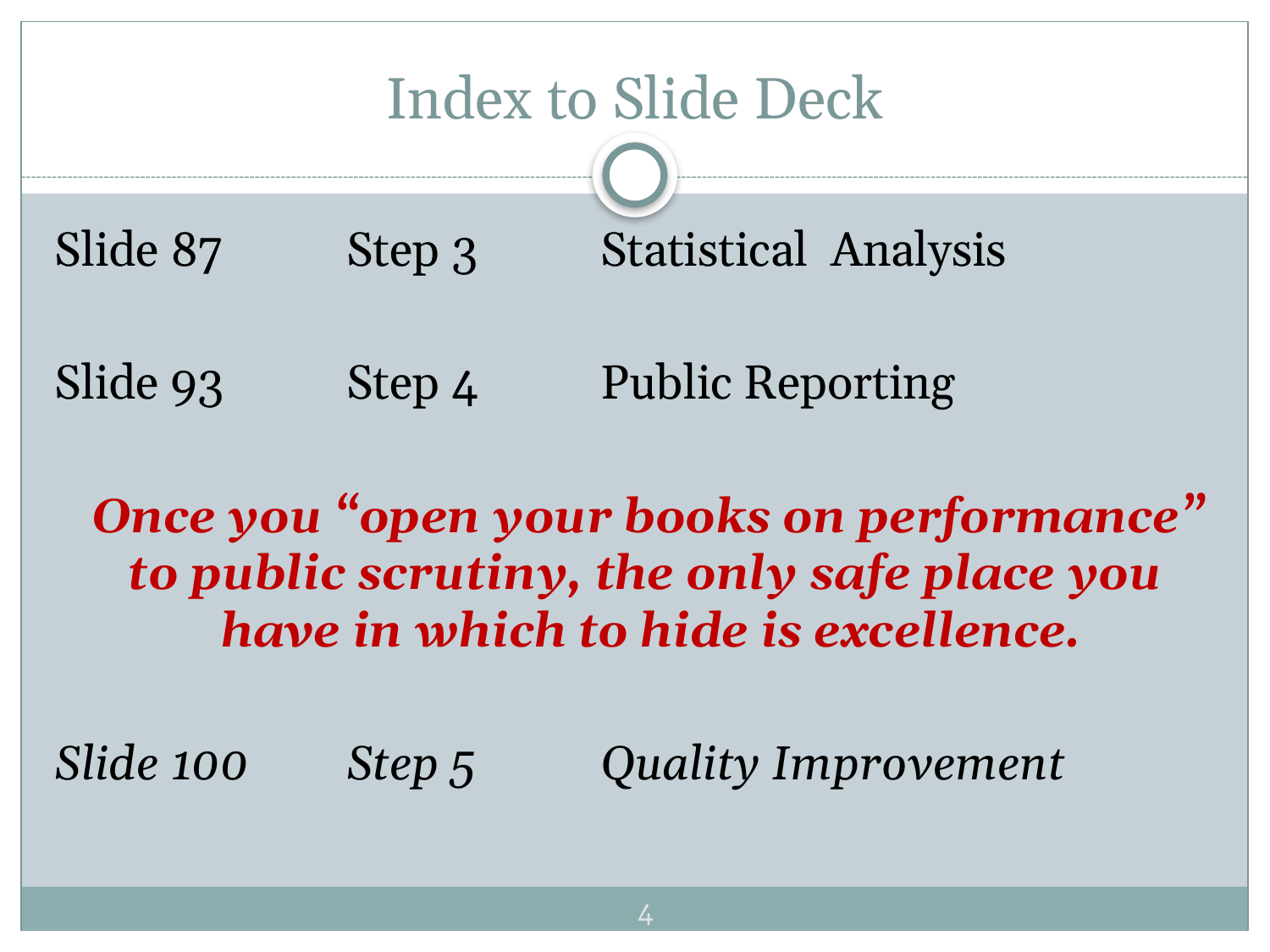

# Index to Slide Deck
Slide 87	Step 3 	Statistical  Analysis

Slide 93	Step 4	Public Reporting

Once you “open your books on performance” to public scrutiny, the only safe place you  have in which to hide is excellence.

Slide 100 	Step 5	Quality Improvement

4